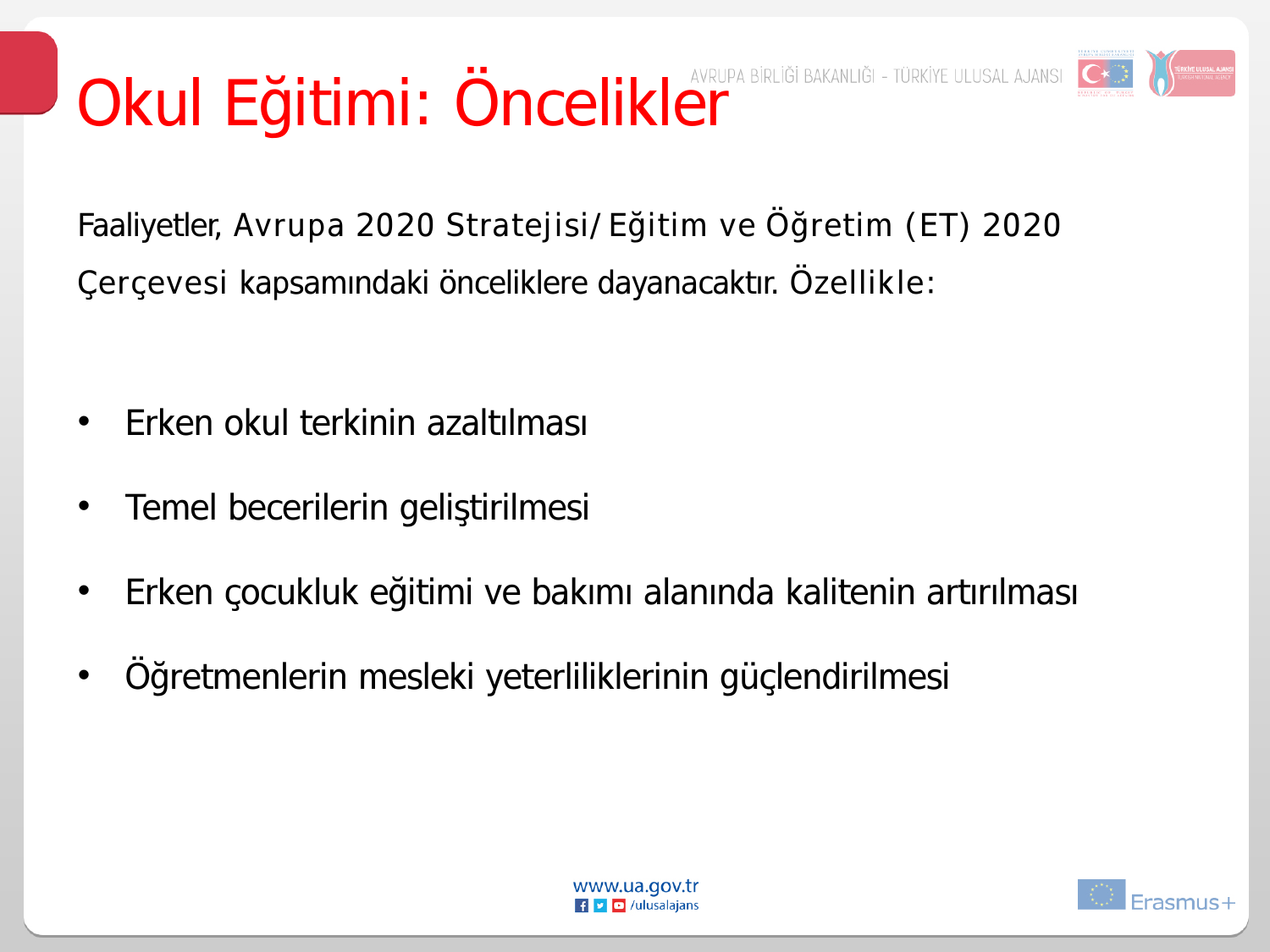

# Okul Eğitimi: Öncelikler
Faaliyetler, Avrupa 2020 Stratejisi/Eğitim ve Öğretim (ET) 2020 Çerçevesi kapsamındaki önceliklere dayanacaktır. Özellikle:

Erken okul terkinin azaltılması
Temel becerilerin geliştirilmesi
Erken çocukluk eğitimi ve bakımı alanında kalitenin artırılması
Öğretmenlerin mesleki yeterliliklerinin güçlendirilmesi